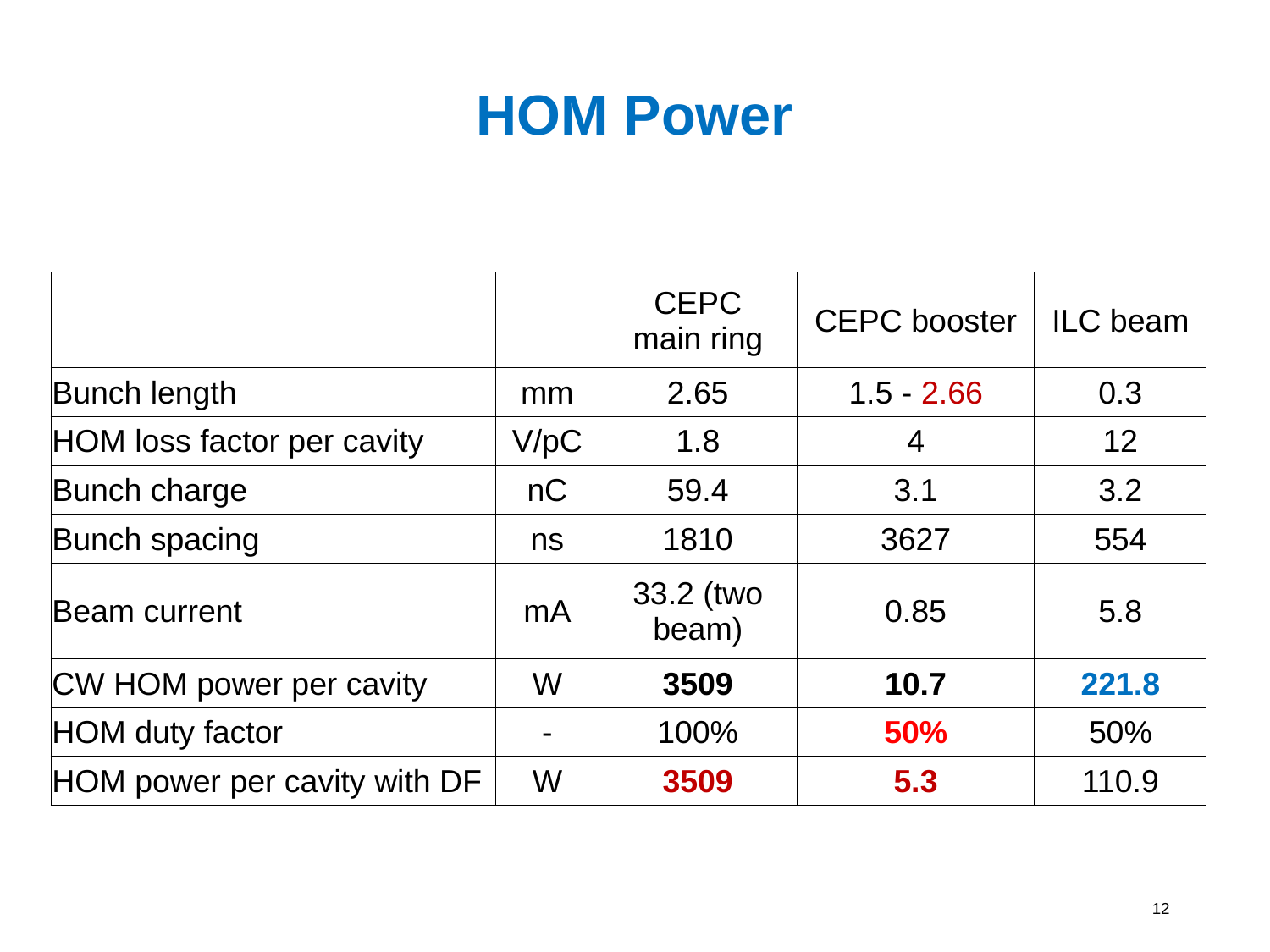

# HOM Power
|  |  | CEPC main ring | CEPC booster | ILC beam |
| --- | --- | --- | --- | --- |
| Bunch length | mm | 2.65 | 1.5 - 2.66 | 0.3 |
| HOM loss factor per cavity | V/pC | 1.8 | 4 | 12 |
| Bunch charge | nC | 59.4 | 3.1 | 3.2 |
| Bunch spacing | ns | 1810 | 3627 | 554 |
| Beam current | mA | 33.2 (two beam) | 0.85 | 5.8 |
| CW HOM power per cavity | W | 3509 | 10.7 | 221.8 |
| HOM duty factor | - | 100% | 50% | 50% |
| HOM power per cavity with DF | W | 3509 | 5.3 | 110.9 |
12